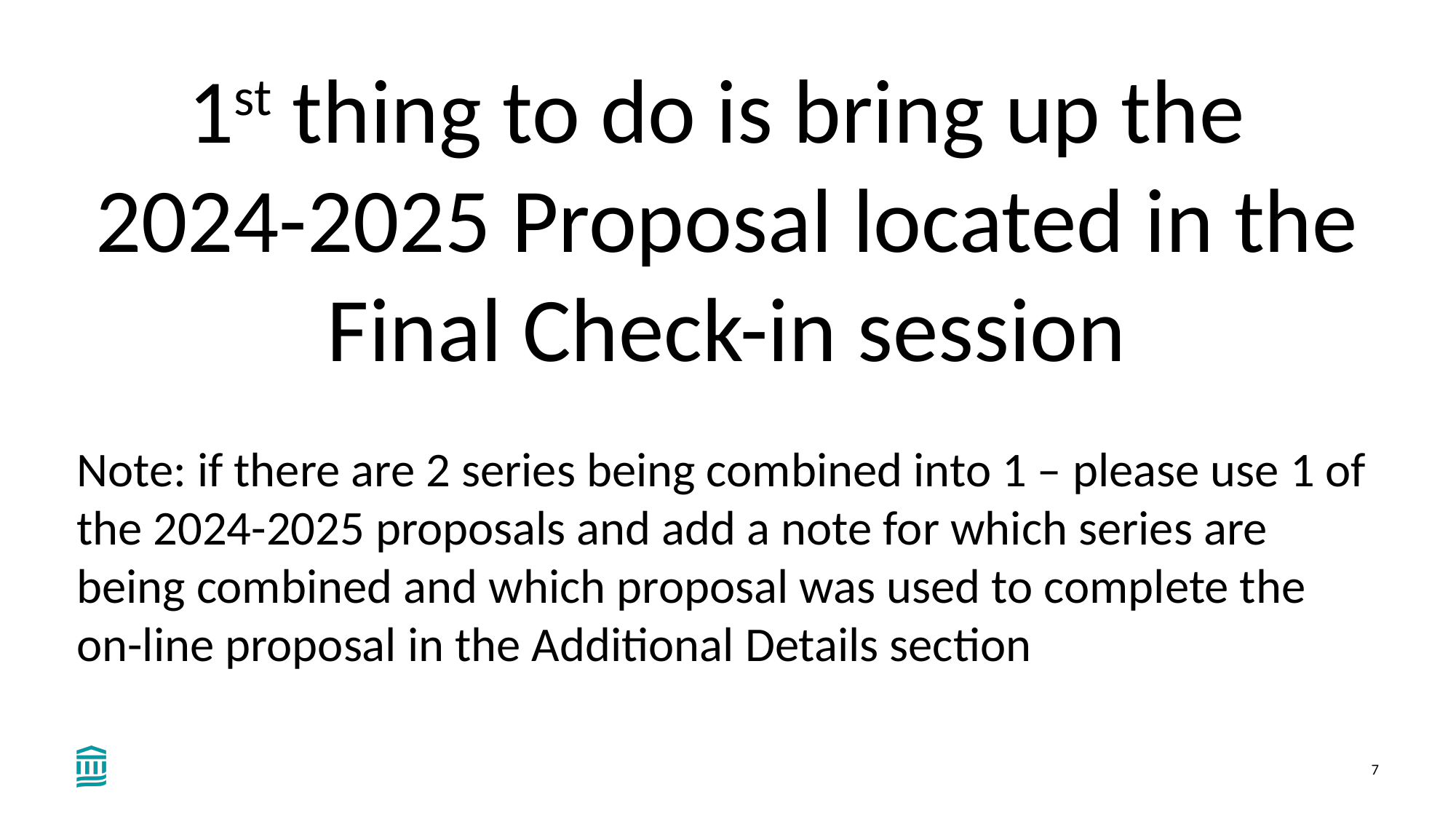

1st thing to do is bring up the
2024-2025 Proposal located in the Final Check-in session

Note: if there are 2 series being combined into 1 – please use 1 of the 2024-2025 proposals and add a note for which series are being combined and which proposal was used to complete the on-line proposal in the Additional Details section